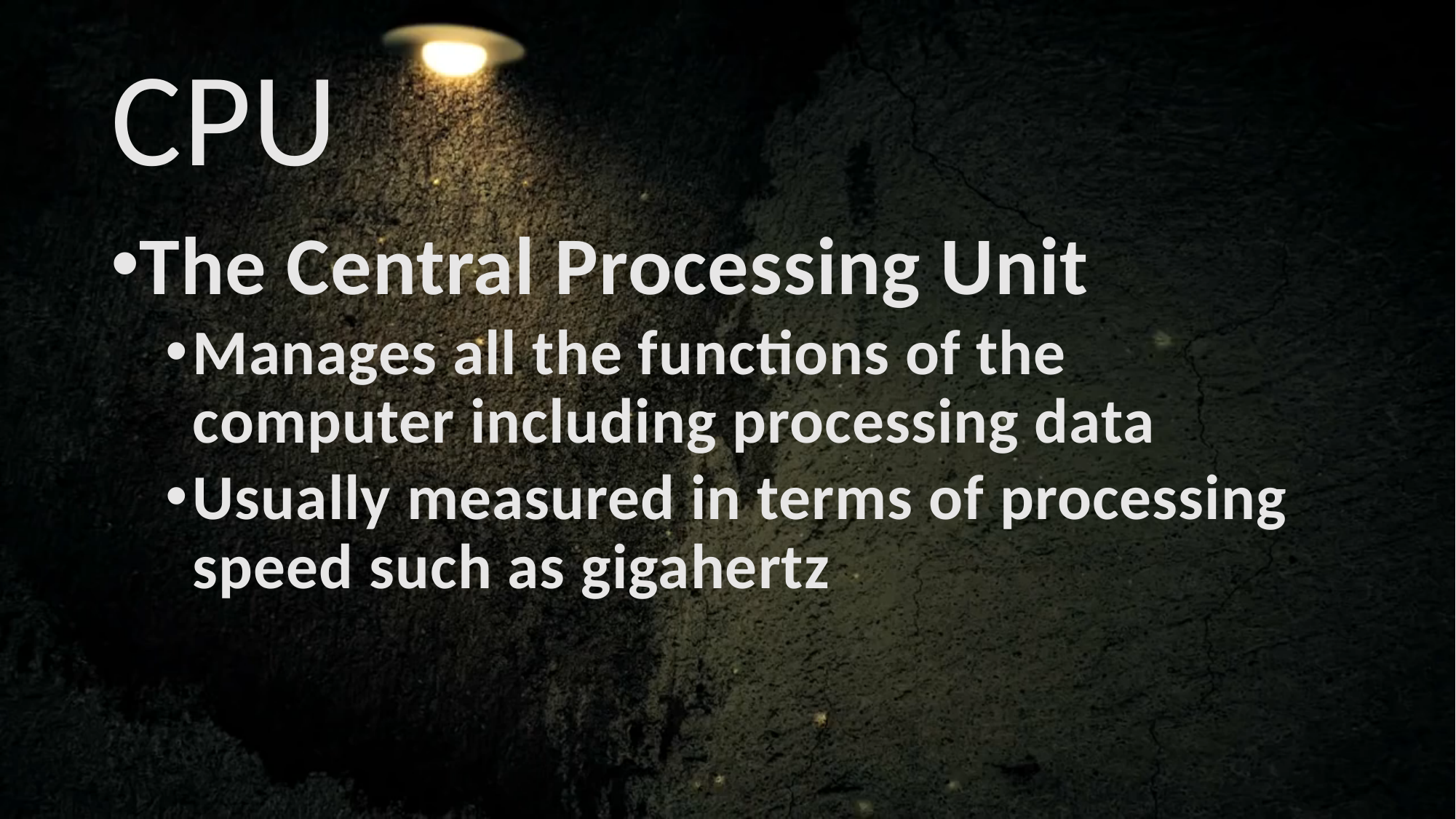

# CPU
The Central Processing Unit
Manages all the functions of the computer including processing data
Usually measured in terms of processing speed such as gigahertz